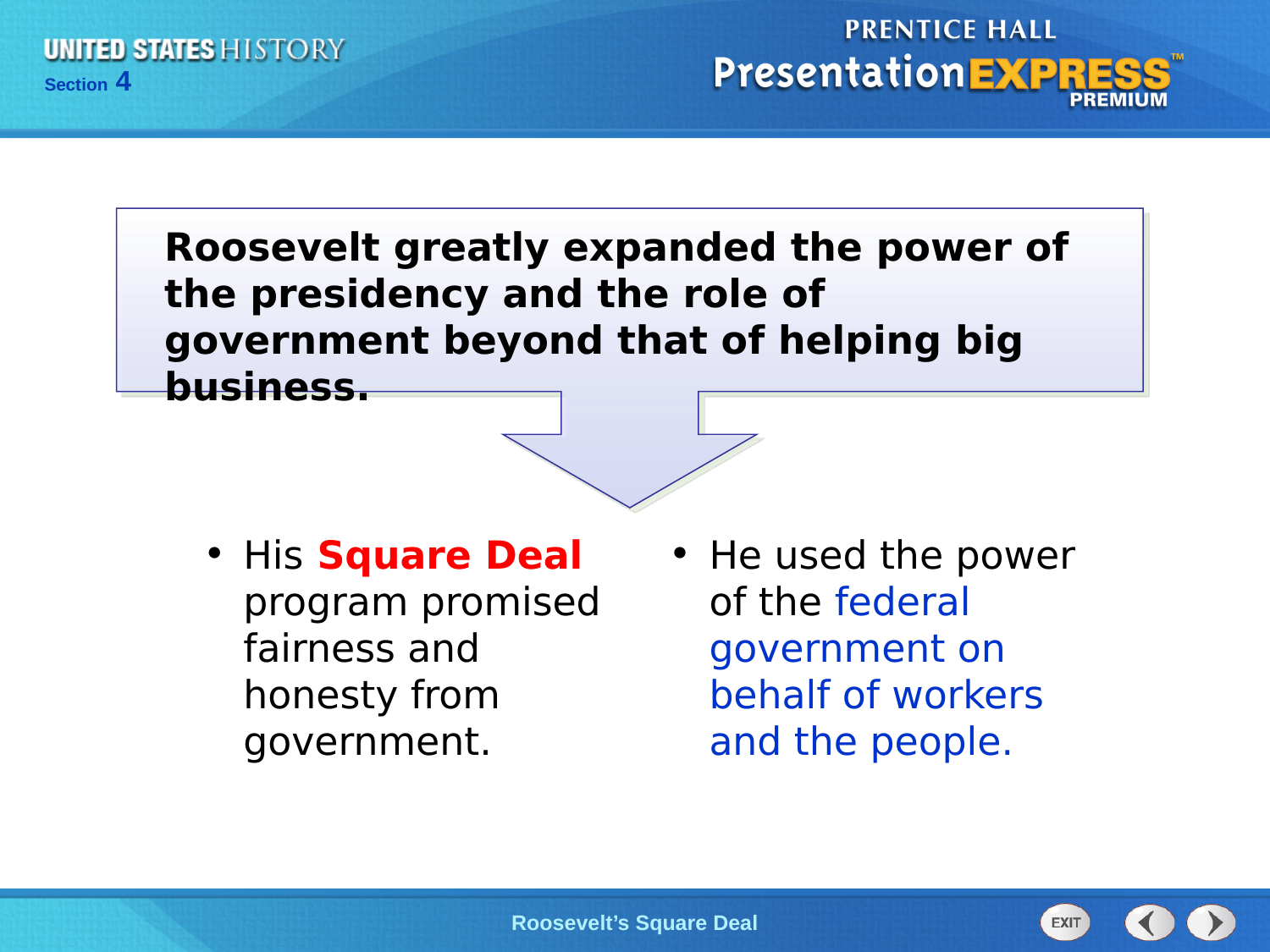

Roosevelt greatly expanded the power of the presidency and the role of government beyond that of helping big business.
His Square Deal program promised fairness and honesty from government.
He used the power of the federal government on behalf of workers and the people.